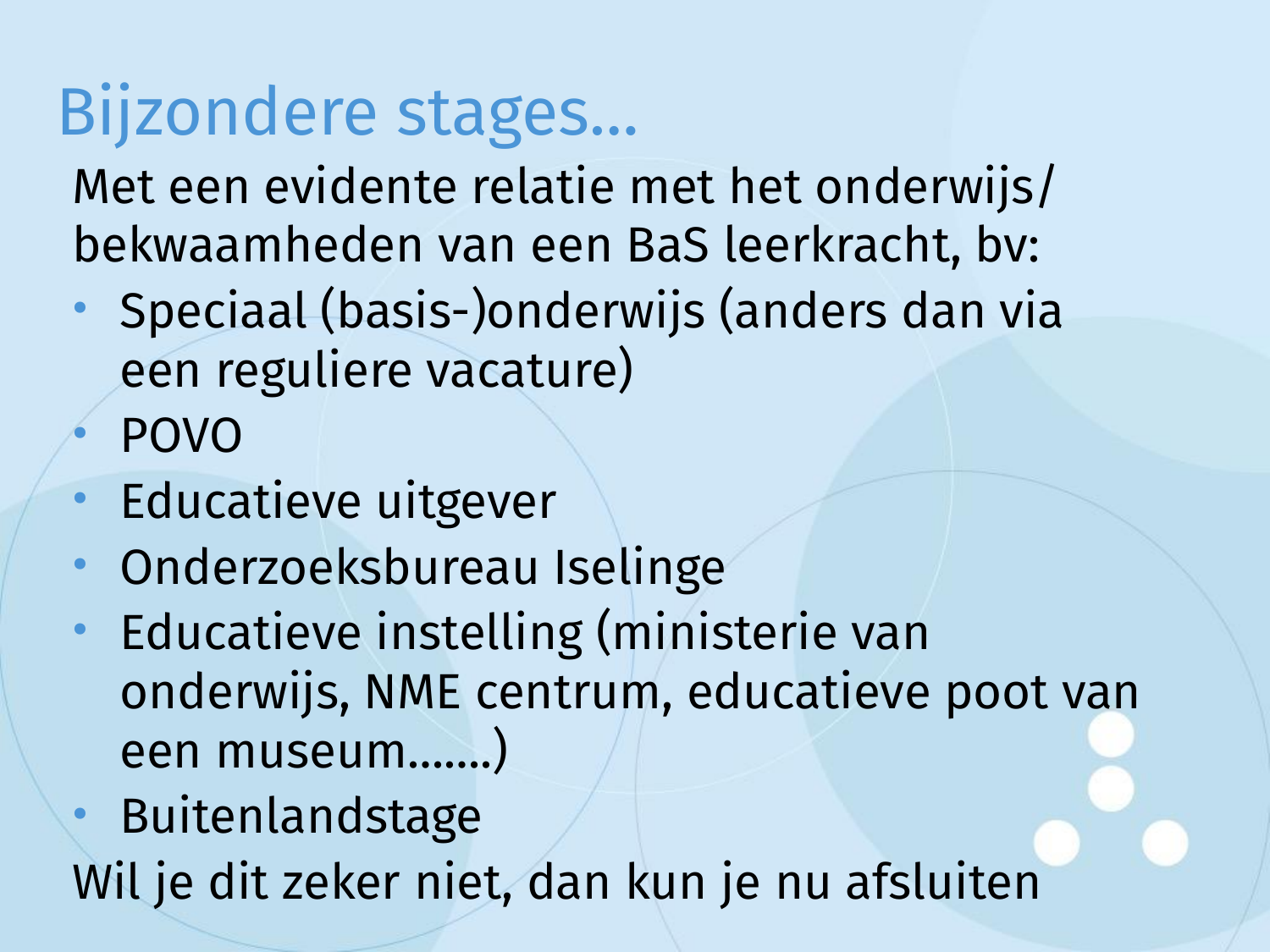

# Bijzondere stages…
Met een evidente relatie met het onderwijs/ bekwaamheden van een BaS leerkracht, bv:
Speciaal (basis-)onderwijs (anders dan via een reguliere vacature)
POVO
Educatieve uitgever
Onderzoeksbureau Iselinge
Educatieve instelling (ministerie van onderwijs, NME centrum, educatieve poot van een museum…….)
Buitenlandstage
Wil je dit zeker niet, dan kun je nu afsluiten